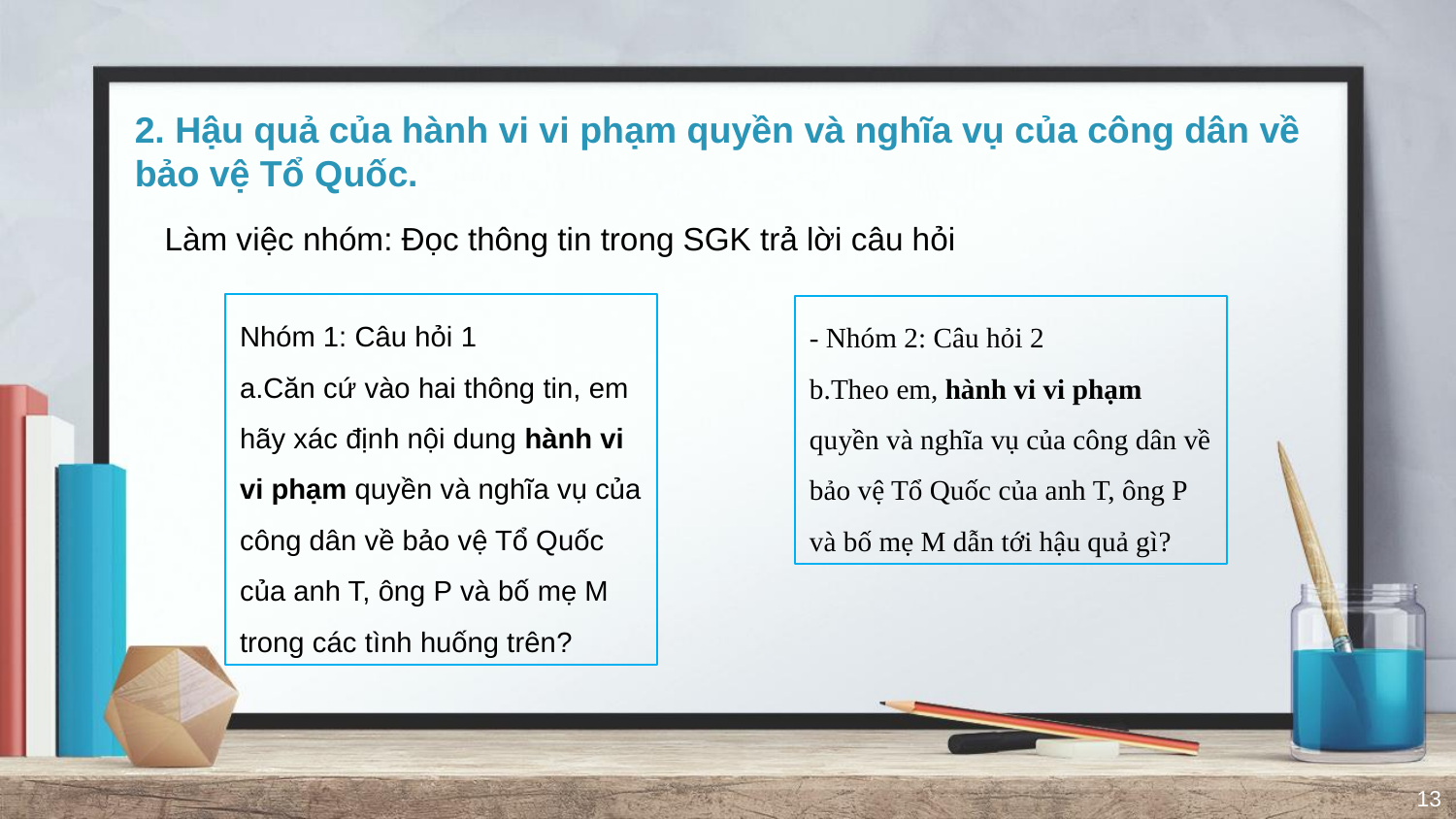

# 2. Hậu quả của hành vi vi phạm quyền và nghĩa vụ của công dân về bảo vệ Tổ Quốc.
Làm việc nhóm: Đọc thông tin trong SGK trả lời câu hỏi
Nhóm 1: Câu hỏi 1
a.Căn cứ vào hai thông tin, em hãy xác định nội dung hành vi vi phạm quyền và nghĩa vụ của công dân về bảo vệ Tổ Quốc của anh T, ông P và bố mẹ M trong các tình huống trên?
- Nhóm 2: Câu hỏi 2
b.Theo em, hành vi vi phạm quyền và nghĩa vụ của công dân về bảo vệ Tổ Quốc của anh T, ông P và bố mẹ M dẫn tới hậu quả gì?
13